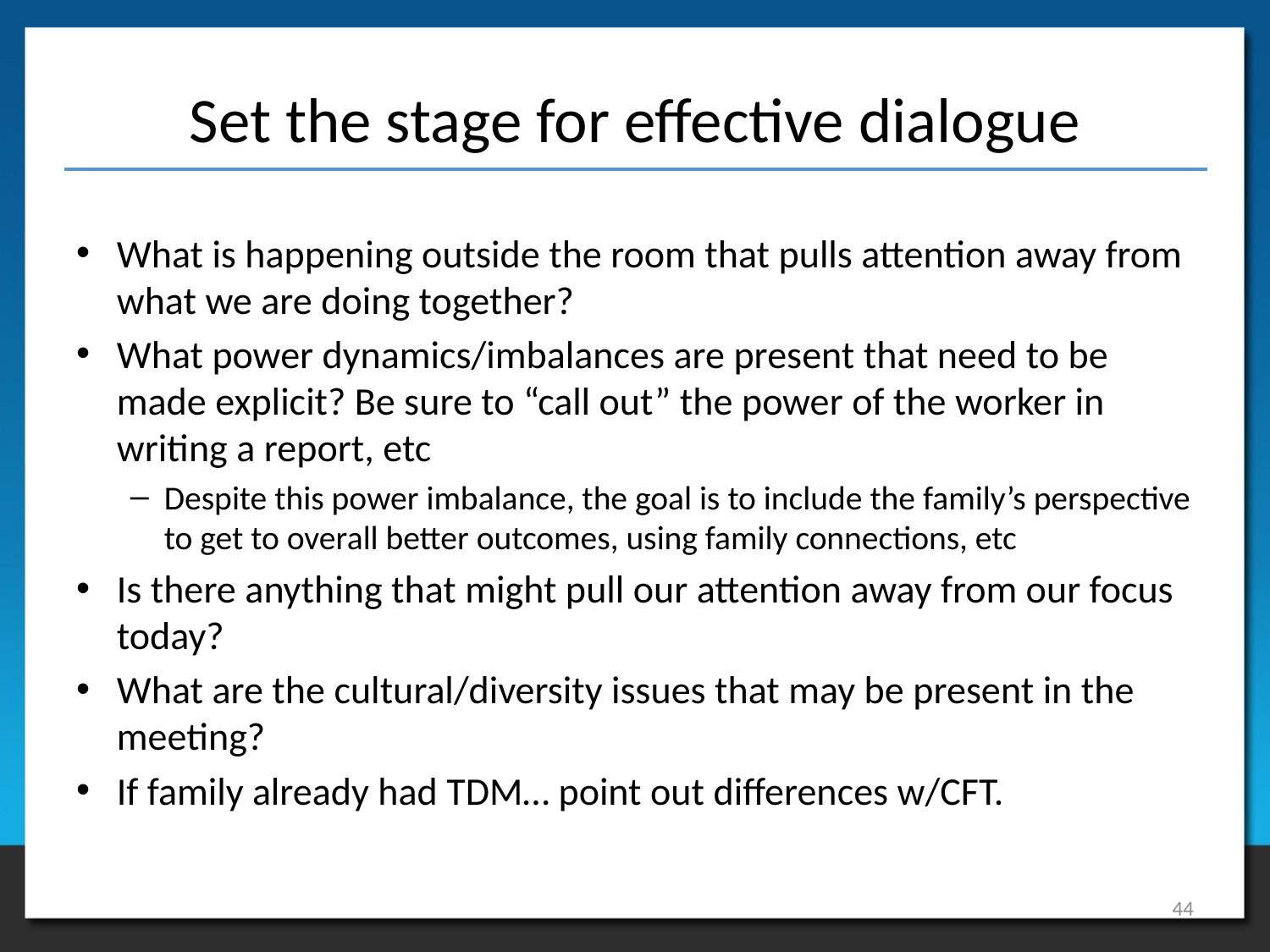

# Set the stage for effective dialogue
What is happening outside the room that pulls attention away from what we are doing together?
What power dynamics/imbalances are present that need to be made explicit? Be sure to “call out” the power of the worker in writing a report, etc
Despite this power imbalance, the goal is to include the family’s perspective to get to overall better outcomes, using family connections, etc
Is there anything that might pull our attention away from our focus today?
What are the cultural/diversity issues that may be present in the meeting?
If family already had TDM… point out differences w/CFT.

44